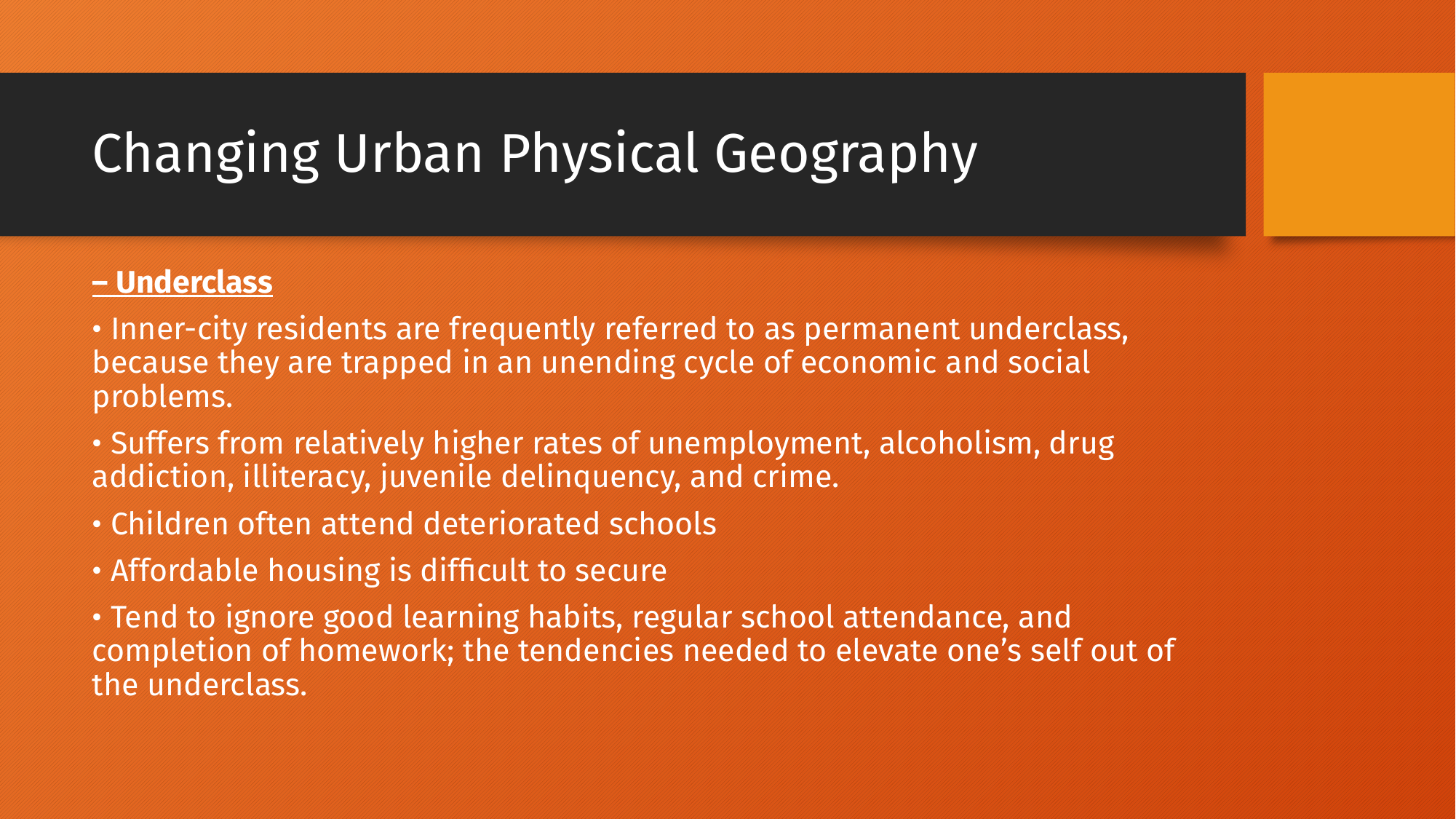

# Changing Urban Physical Geography
– Underclass
• Inner-city residents are frequently referred to as permanent underclass, because they are trapped in an unending cycle of economic and social problems.
• Suffers from relatively higher rates of unemployment, alcoholism, drug addiction, illiteracy, juvenile delinquency, and crime.
• Children often attend deteriorated schools
• Affordable housing is difficult to secure
• Tend to ignore good learning habits, regular school attendance, and completion of homework; the tendencies needed to elevate oneʼs self out of the underclass.